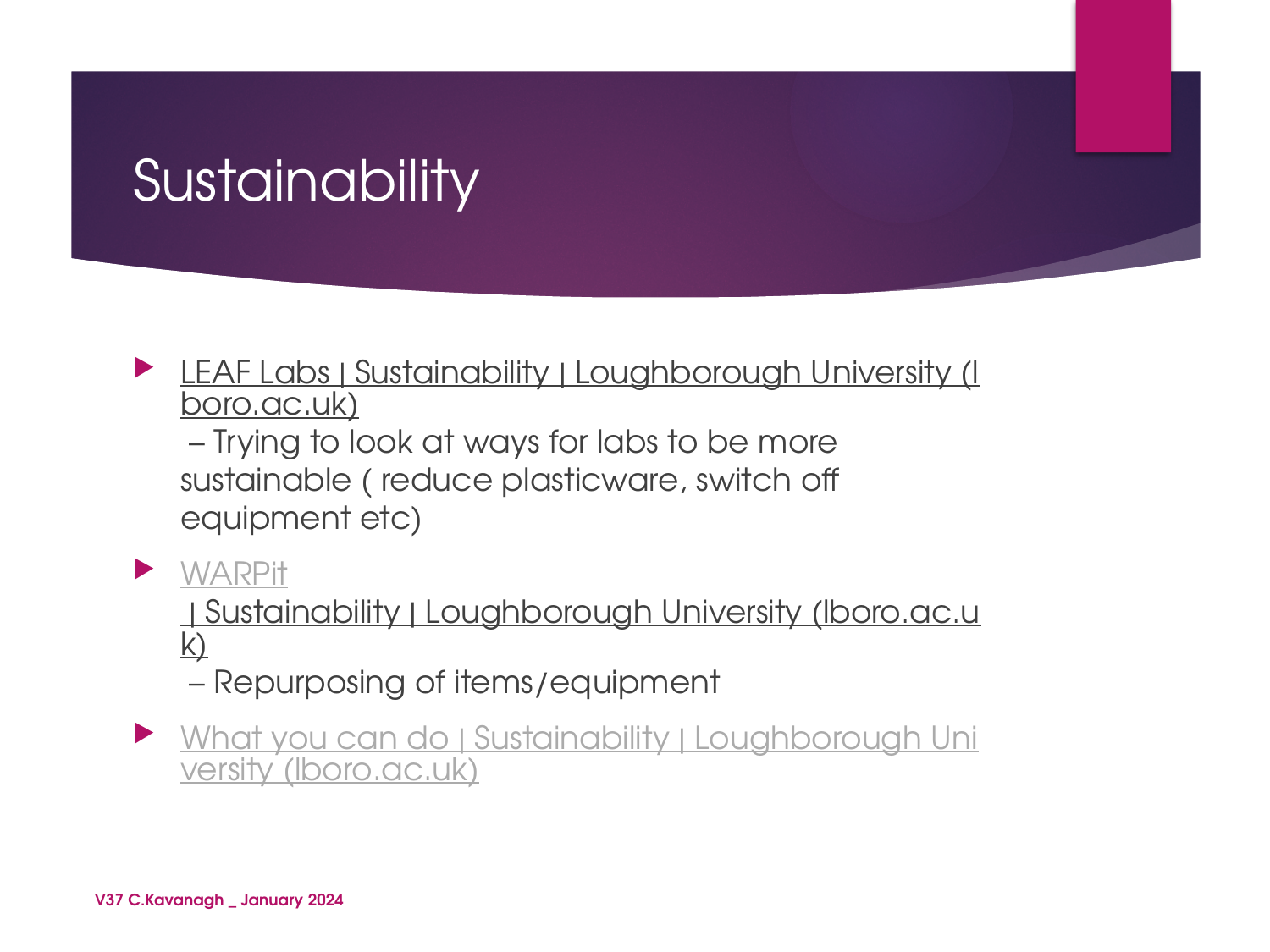

# Sustainability
LEAF Labs | Sustainability | Loughborough University (lboro.ac.uk) – Trying to look at ways for labs to be more sustainable ( reduce plasticware, switch off equipment etc)
WARPit | Sustainability | Loughborough University (lboro.ac.uk) – Repurposing of items/equipment
What you can do | Sustainability | Loughborough University (lboro.ac.uk)
V37 C.Kavanagh _ January 2024